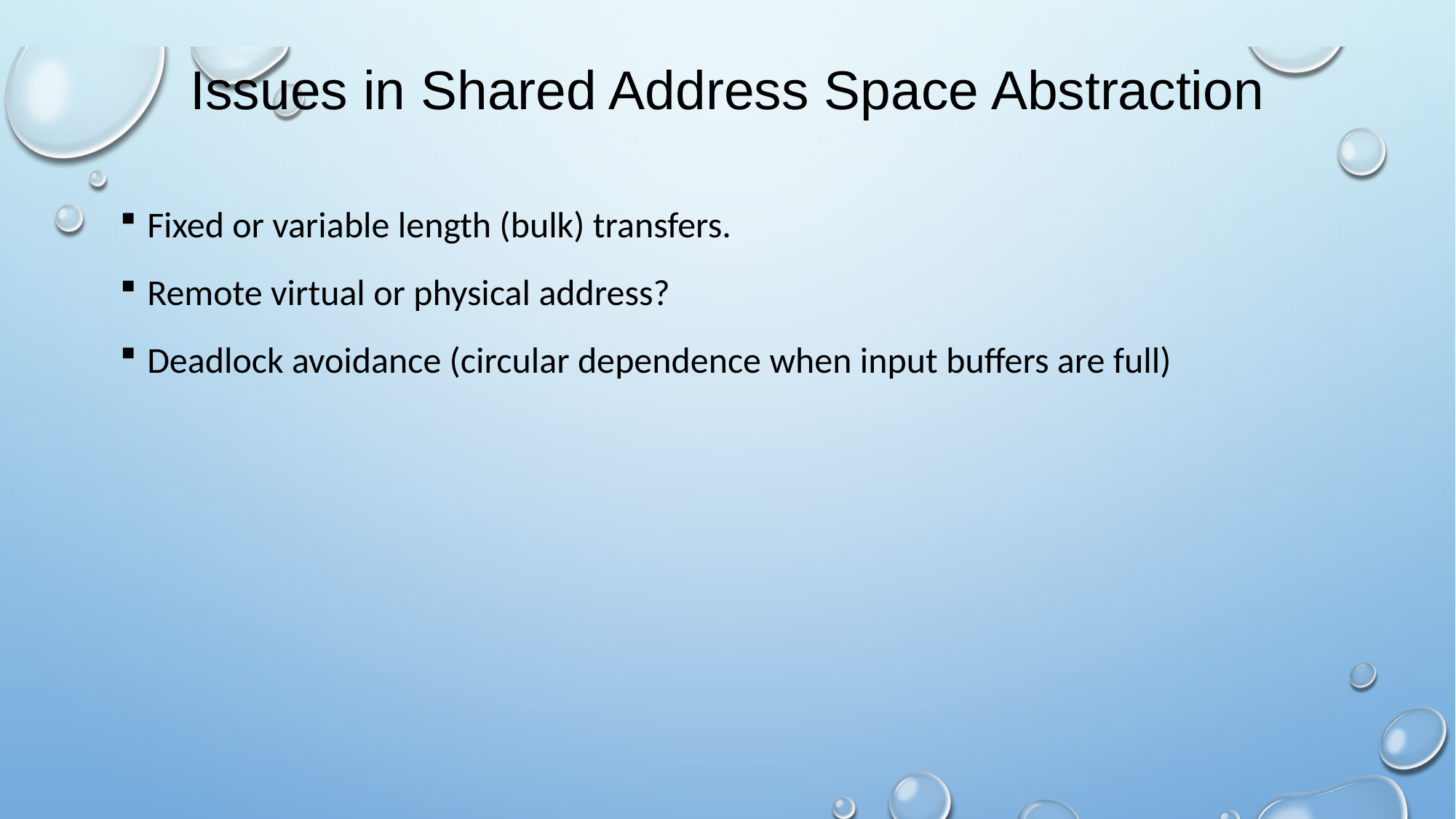

# Issues in Shared Address Space Abstraction
Fixed or variable length (bulk) transfers.
Remote virtual or physical address?
Deadlock avoidance (circular dependence when input buffers are full)